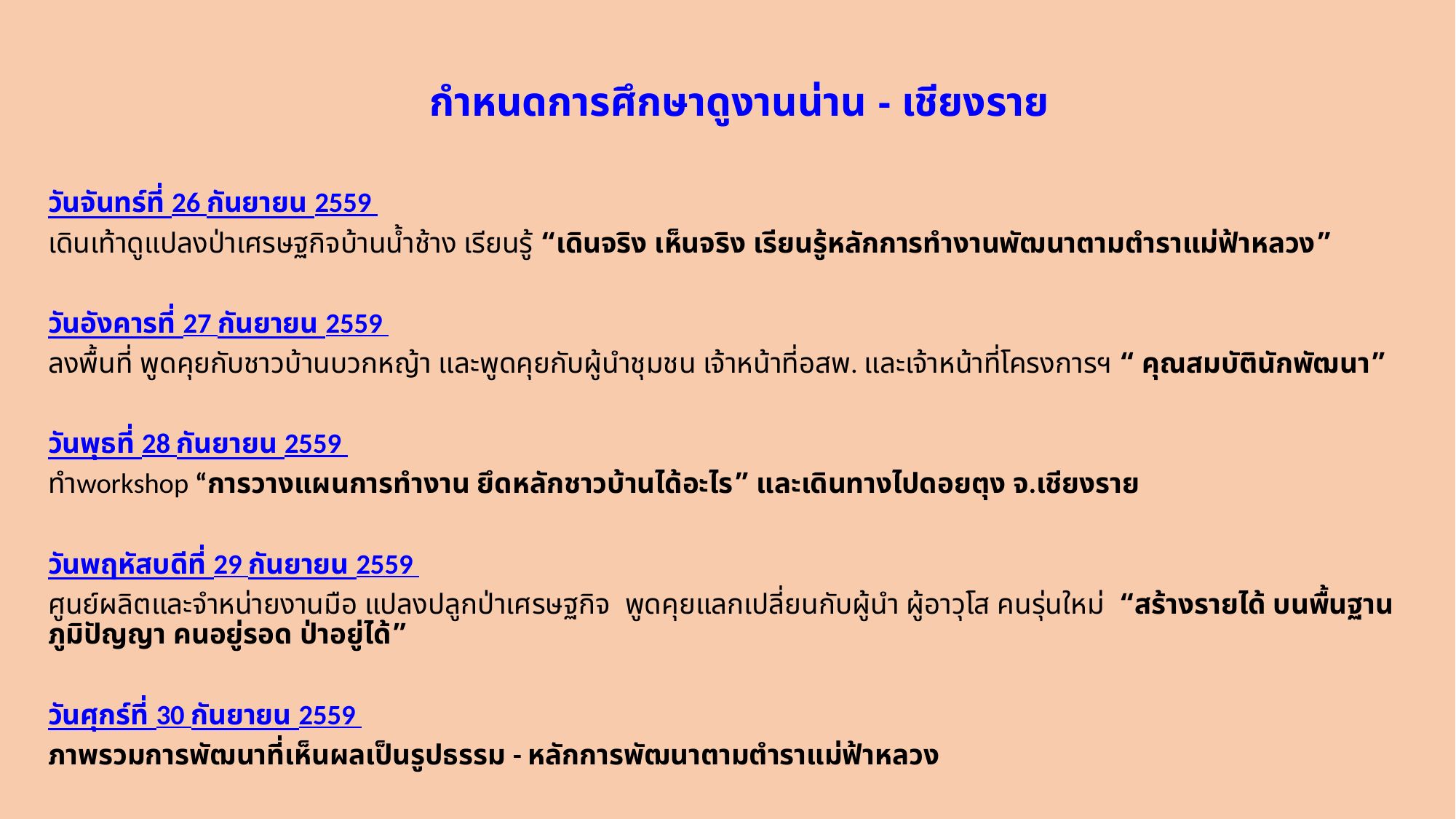

กำหนดการศึกษาดูงานน่าน - เชียงราย

วันจันทร์ที่ 26 กันยายน 2559
เดินเท้าดูแปลงป่าเศรษฐกิจบ้านน้ำช้าง เรียนรู้ “เดินจริง เห็นจริง เรียนรู้หลักการทำงานพัฒนาตามตำราแม่ฟ้าหลวง”

วันอังคารที่ 27 กันยายน 2559
ลงพื้นที่ พูดคุยกับชาวบ้านบวกหญ้า และพูดคุยกับผู้นำชุมชน เจ้าหน้าที่อสพ. และเจ้าหน้าที่โครงการฯ “ คุณสมบัตินักพัฒนา”

วันพุธที่ 28 กันยายน 2559
ทำworkshop “การวางแผนการทำงาน ยึดหลักชาวบ้านได้อะไร” และเดินทางไปดอยตุง จ.เชียงราย

วันพฤหัสบดีที่ 29 กันยายน 2559
ศูนย์ผลิตและจำหน่ายงานมือ แปลงปลูกป่าเศรษฐกิจ  พูดคุยแลกเปลี่ยนกับผู้นำ ผู้อาวุโส คนรุ่นใหม่  “สร้างรายได้ บนพื้นฐานภูมิปัญญา คนอยู่รอด ป่าอยู่ได้”

วันศุกร์ที่ 30 กันยายน 2559
ภาพรวมการพัฒนาที่เห็นผลเป็นรูปธรรม - หลักการพัฒนาตามตำราแม่ฟ้าหลวง